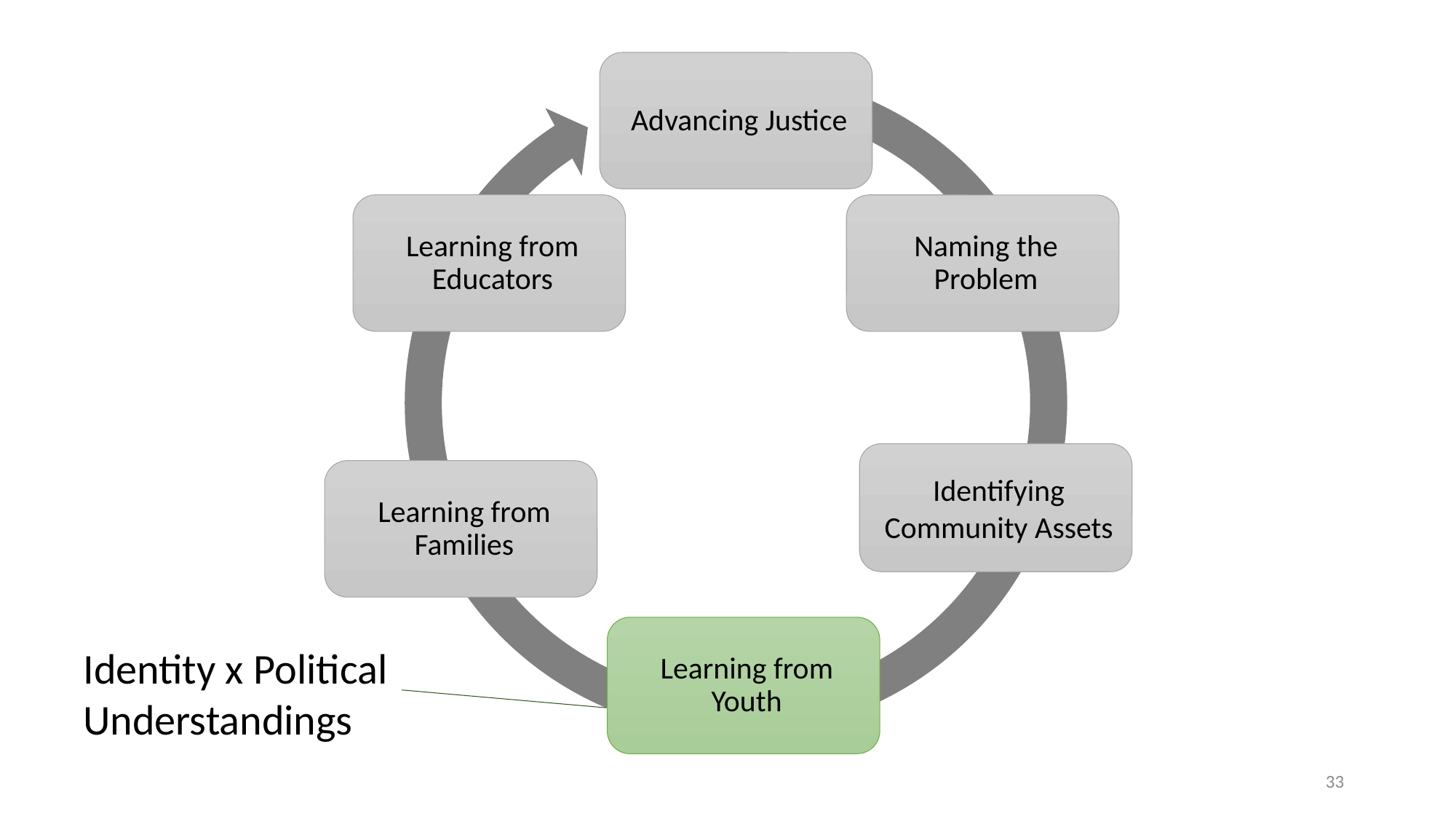

Advancing Justice
Naming the Problem
Identifying Community Assets
Learning from Youth
Learning from Families
Learning from Educators
Identity x Political Understandings
33